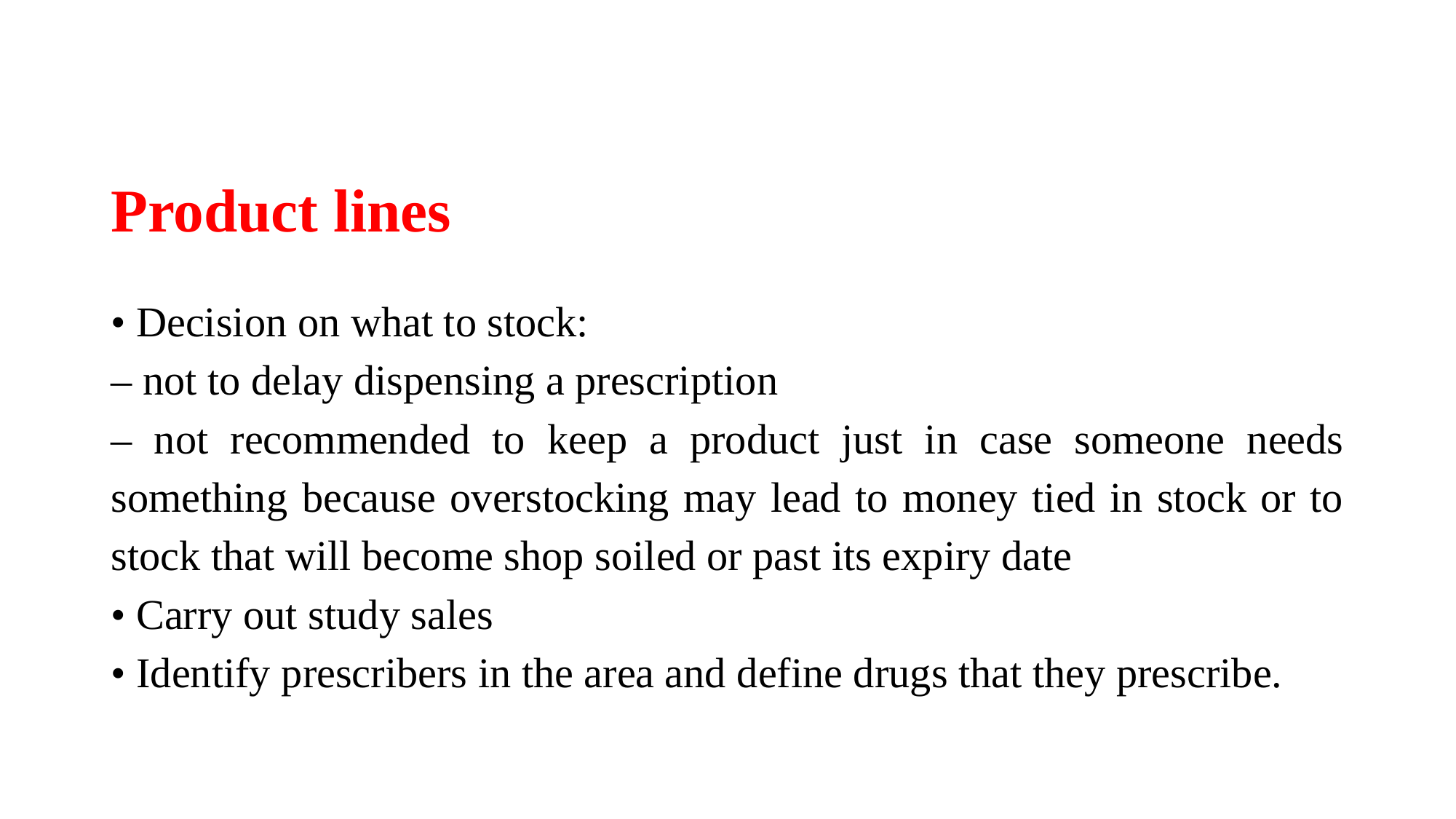

# Product lines
• Decision on what to stock:
– not to delay dispensing a prescription
– not recommended to keep a product just in case someone needs something because overstocking may lead to money tied in stock or to stock that will become shop soiled or past its expiry date
• Carry out study sales
• Identify prescribers in the area and define drugs that they prescribe.